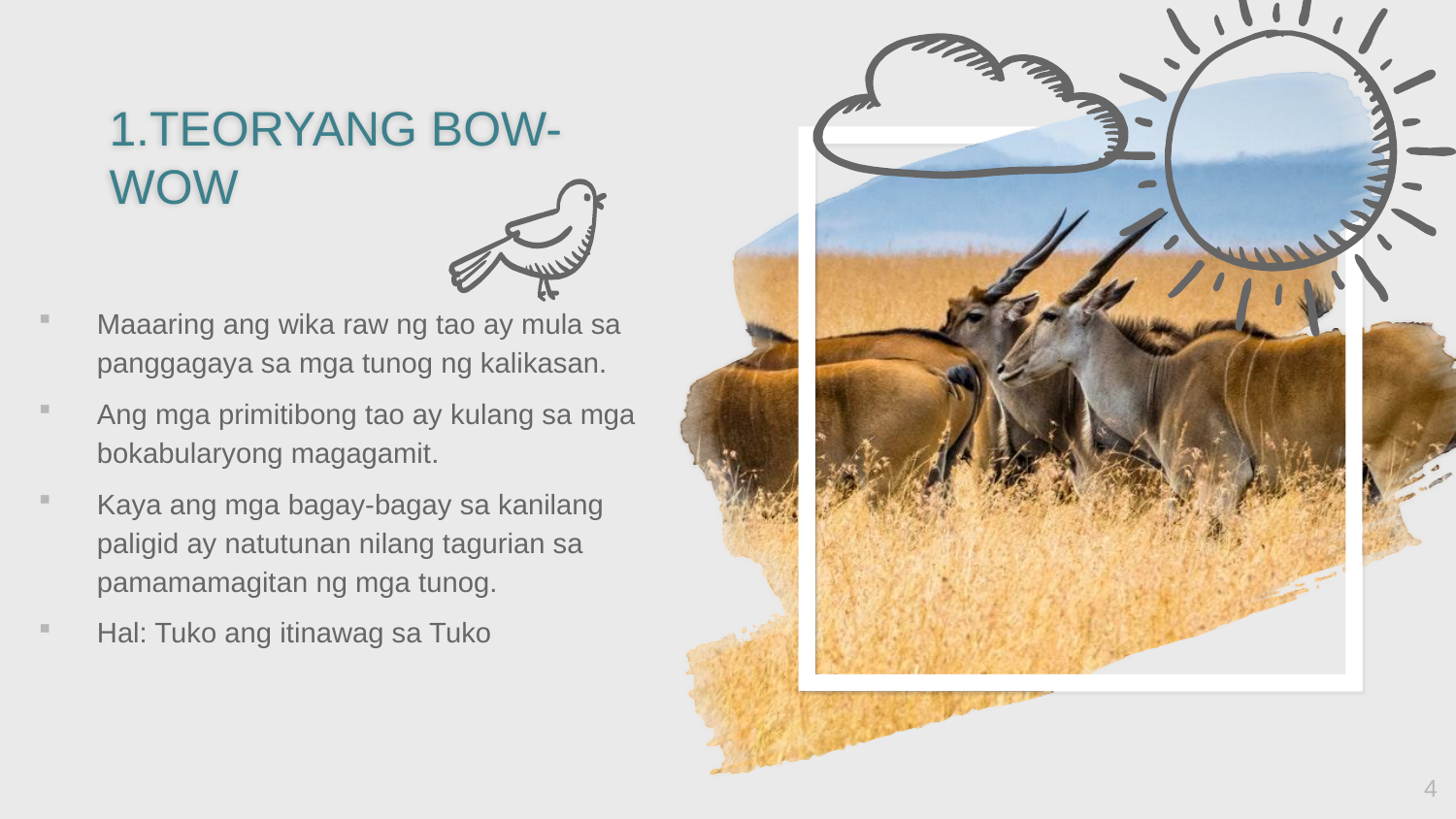

# 1.TEORYANG BOW-WOW

Maaaring ang wika raw ng tao ay mula sa panggagaya sa mga tunog ng kalikasan.
Ang mga primitibong tao ay kulang sa mga bokabularyong magagamit.
Kaya ang mga bagay-bagay sa kanilang paligid ay natutunan nilang tagurian sa pamamamagitan ng mga tunog.
Hal: Tuko ang itinawag sa Tuko

4